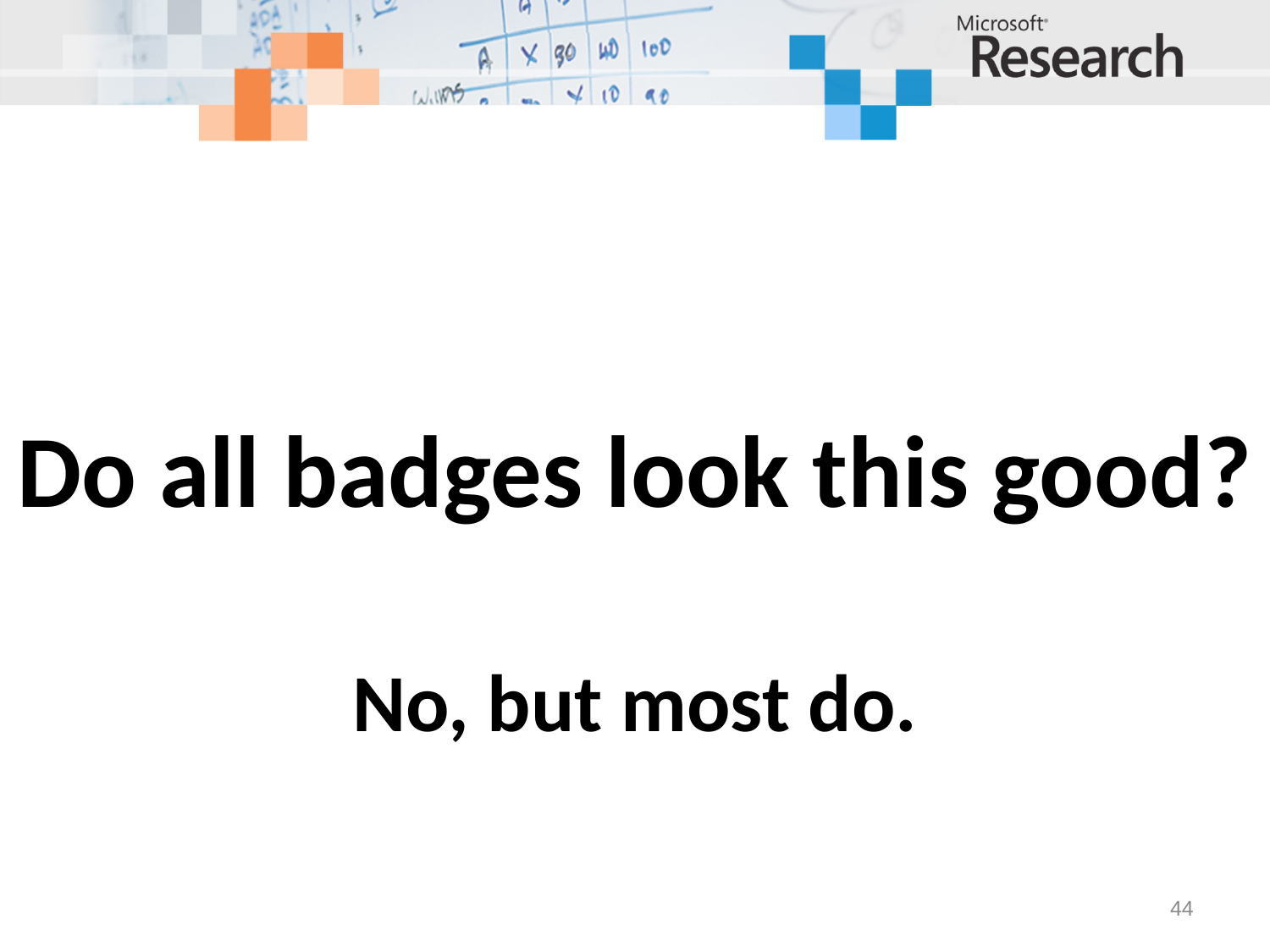

Do all badges look this good?

No, but most do.
44